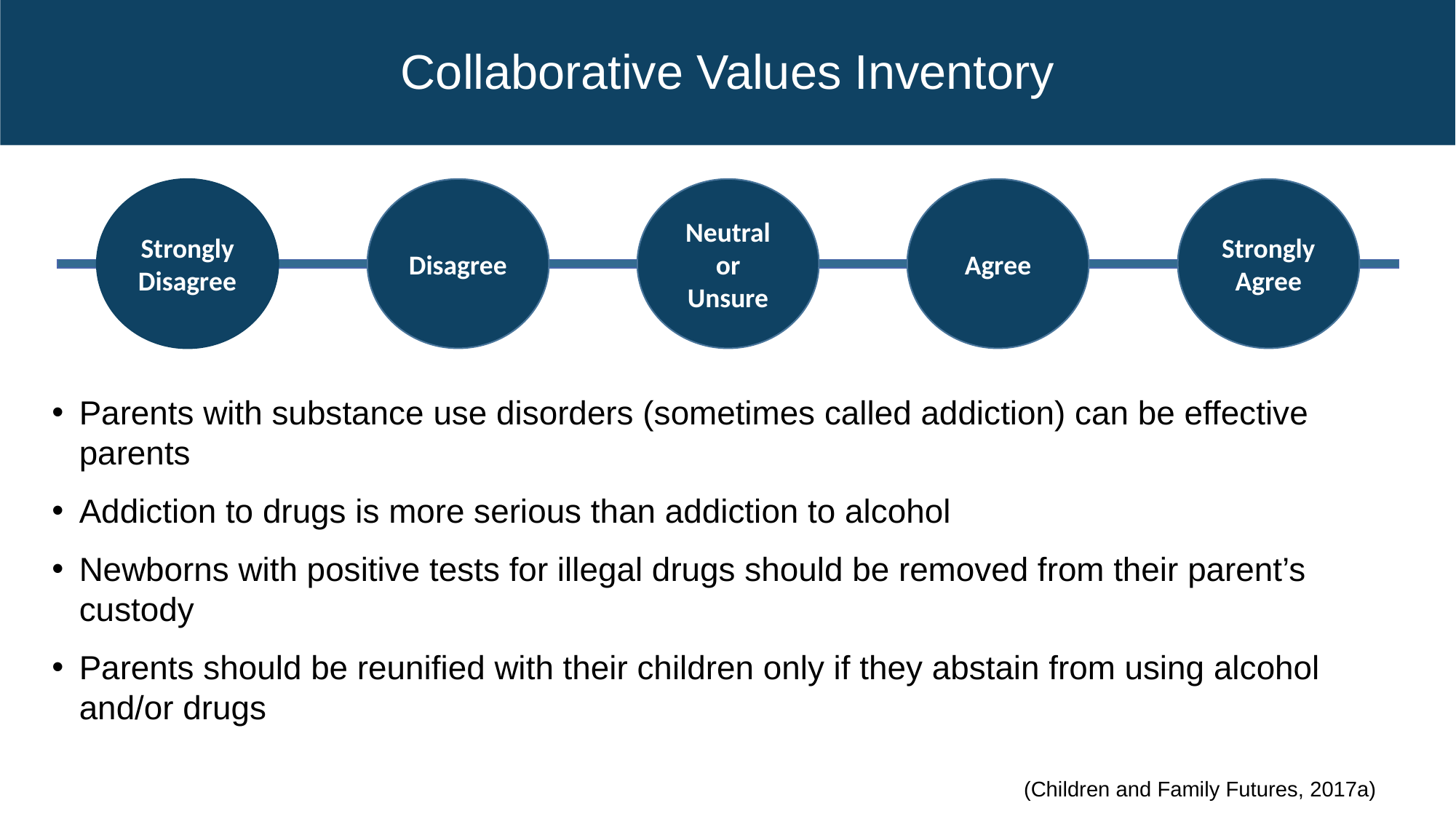

# Collaborative Values Inventory
Strongly Disagree
Agree
Strongly Agree
Disagree
Neutral or Unsure

Parents with substance use disorders (sometimes called addiction) can be effective parents
Addiction to drugs is more serious than addiction to alcohol
Newborns with positive tests for illegal drugs should be removed from their parent’s custody
Parents should be reunified with their children only if they abstain from using alcohol and/or drugs
(Children and Family Futures, 2017a)